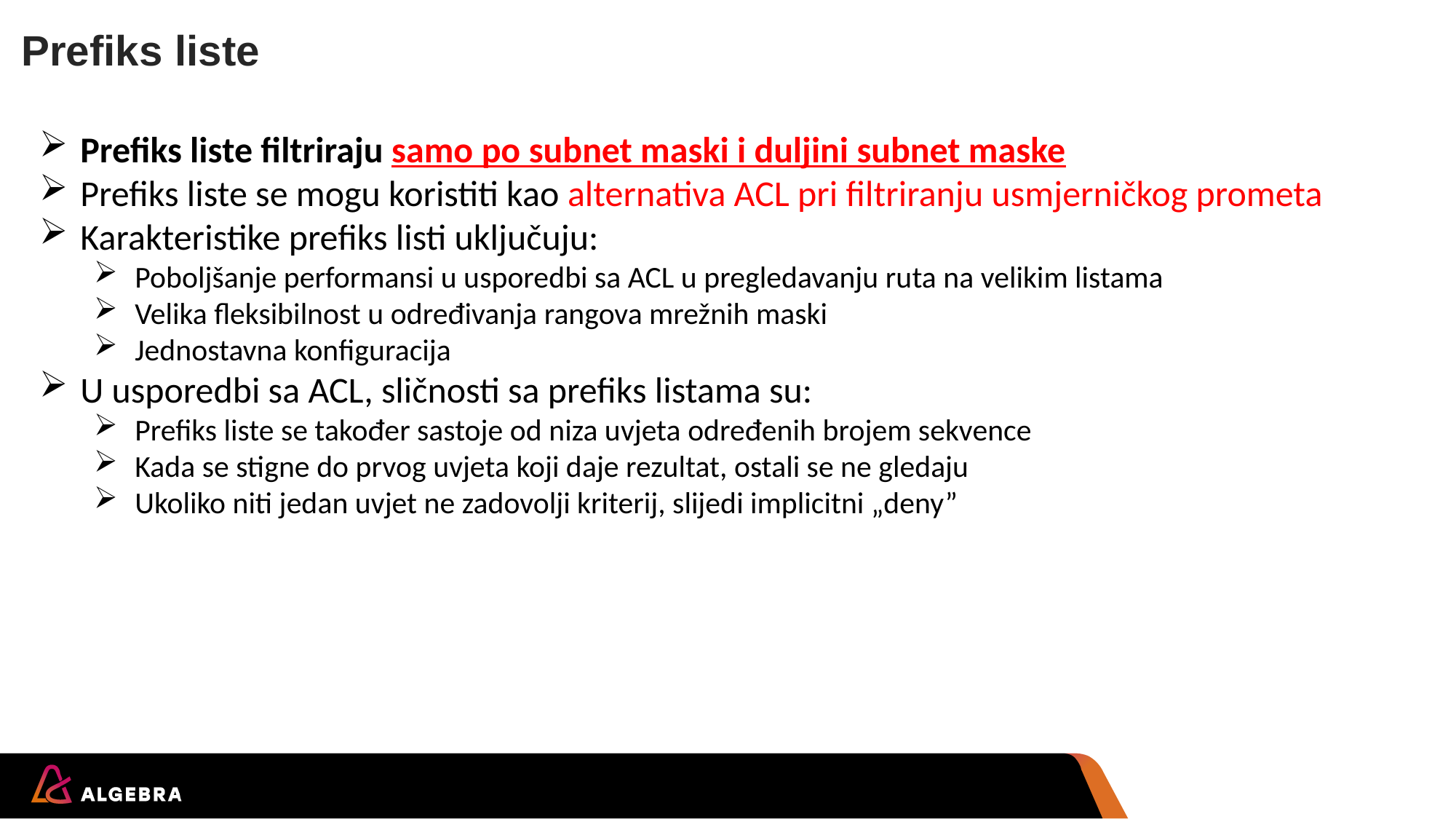

# Prefiks liste
Prefiks liste filtriraju samo po subnet maski i duljini subnet maske
Prefiks liste se mogu koristiti kao alternativa ACL pri filtriranju usmjerničkog prometa
Karakteristike prefiks listi uključuju:
Poboljšanje performansi u usporedbi sa ACL u pregledavanju ruta na velikim listama
Velika fleksibilnost u određivanja rangova mrežnih maski
Jednostavna konfiguracija
U usporedbi sa ACL, sličnosti sa prefiks listama su:
Prefiks liste se također sastoje od niza uvjeta određenih brojem sekvence
Kada se stigne do prvog uvjeta koji daje rezultat, ostali se ne gledaju
Ukoliko niti jedan uvjet ne zadovolji kriterij, slijedi implicitni „deny”